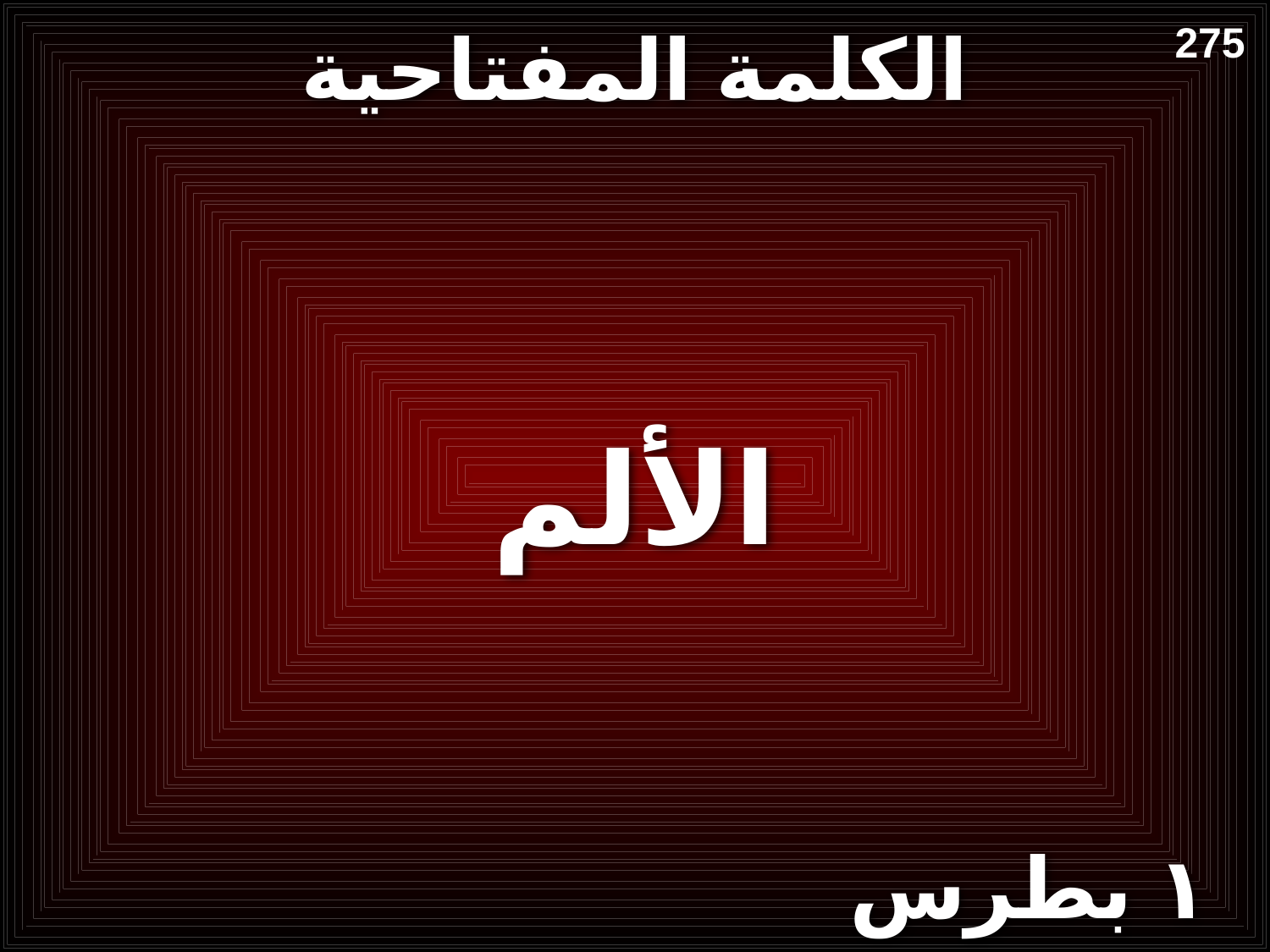

# الكلمة المفتاحية
275
الألم
١ بطرس